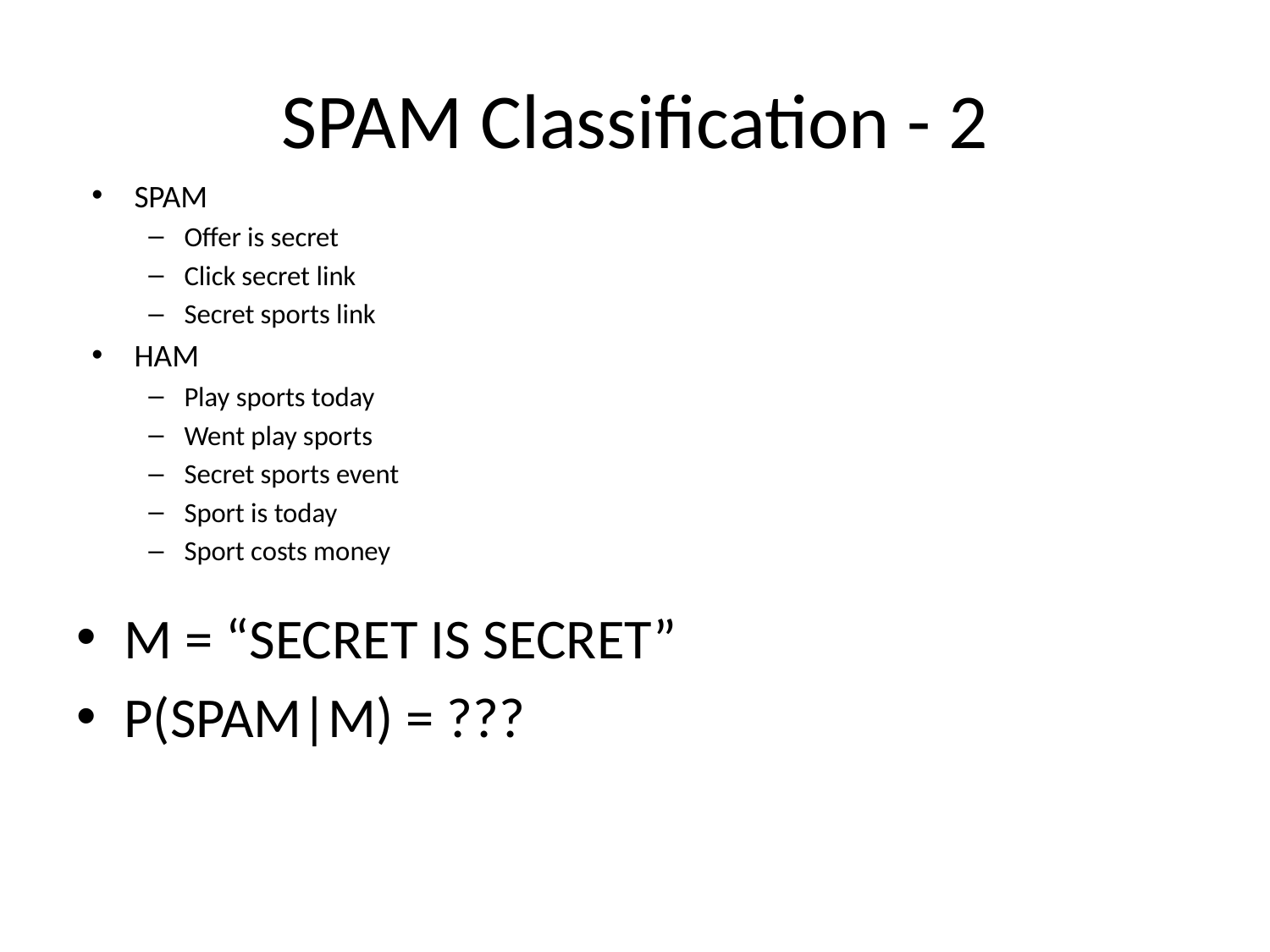

# SPAM Classification - 2
SPAM
Offer is secret
Click secret link
Secret sports link
HAM
Play sports today
Went play sports
Secret sports event
Sport is today
Sport costs money
M = “SECRET IS SECRET”
P(SPAM|M) = ???